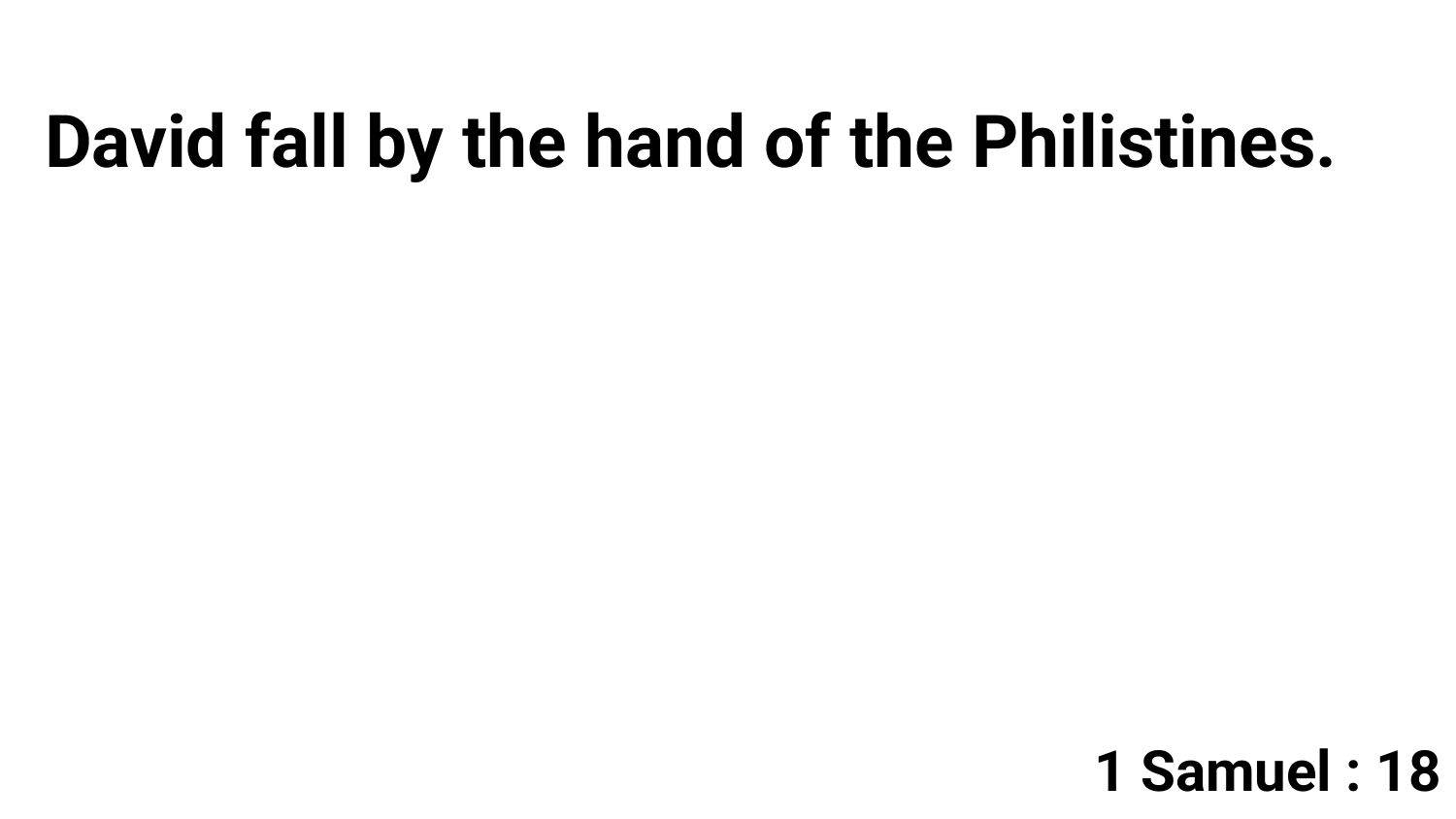

David fall by the hand of the Philistines.
1 Samuel : 18